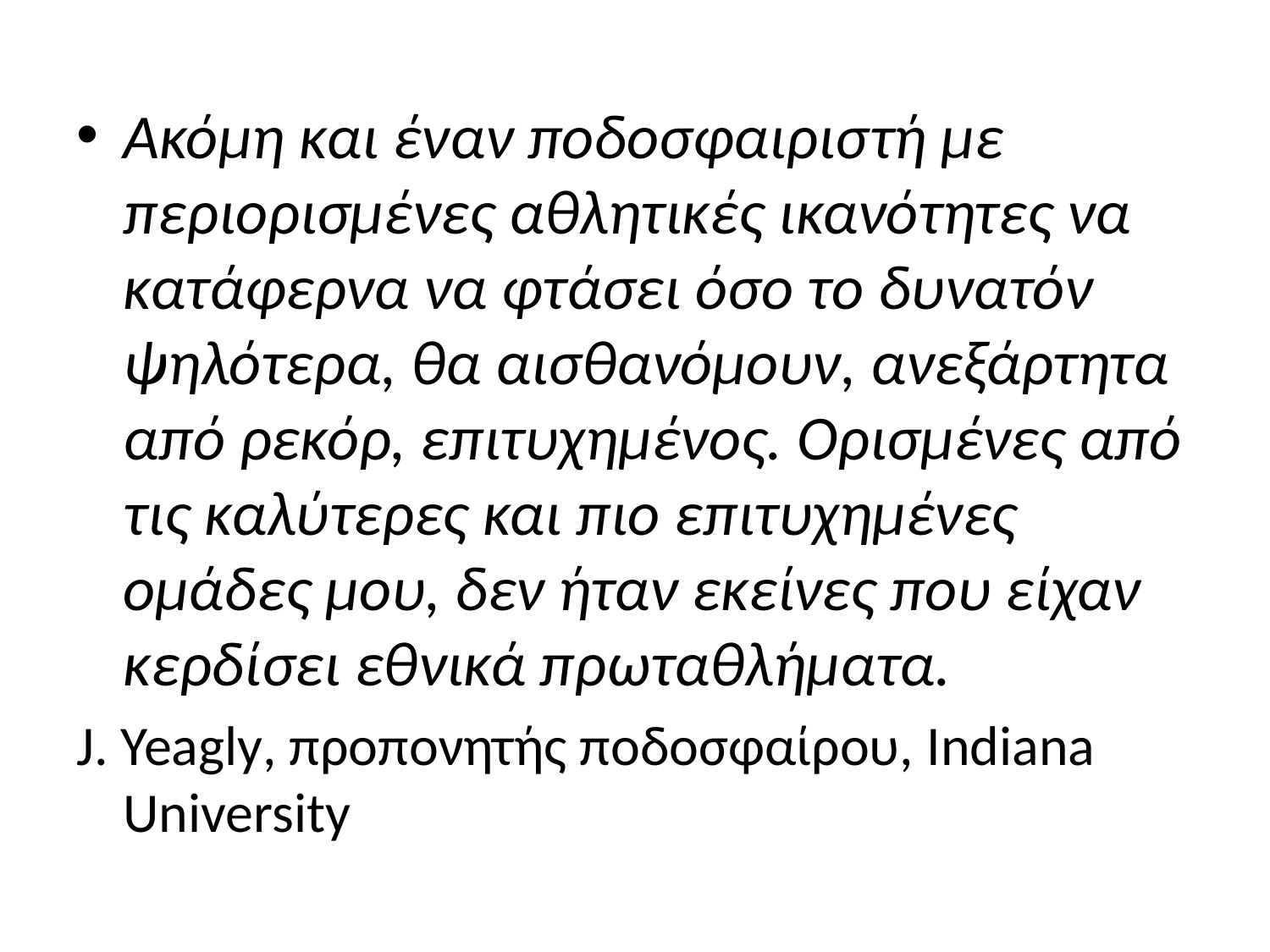

#
Ακόμη και έναν ποδοσφαιριστή με περιορισμένες αθλητικές ικανότητες να κατάφερνα να φτάσει όσο το δυνατόν ψηλότερα, θα αισθανόμουν, ανεξάρτητα από ρεκόρ, επιτυχημένος. Ορισμένες από τις καλύτερες και πιο επιτυχημένες ομάδες μου, δεν ήταν εκείνες που είχαν κερδίσει εθνικά πρωταθλήματα.
J. Yeagly, προπονητής ποδοσφαίρου, Indiana University